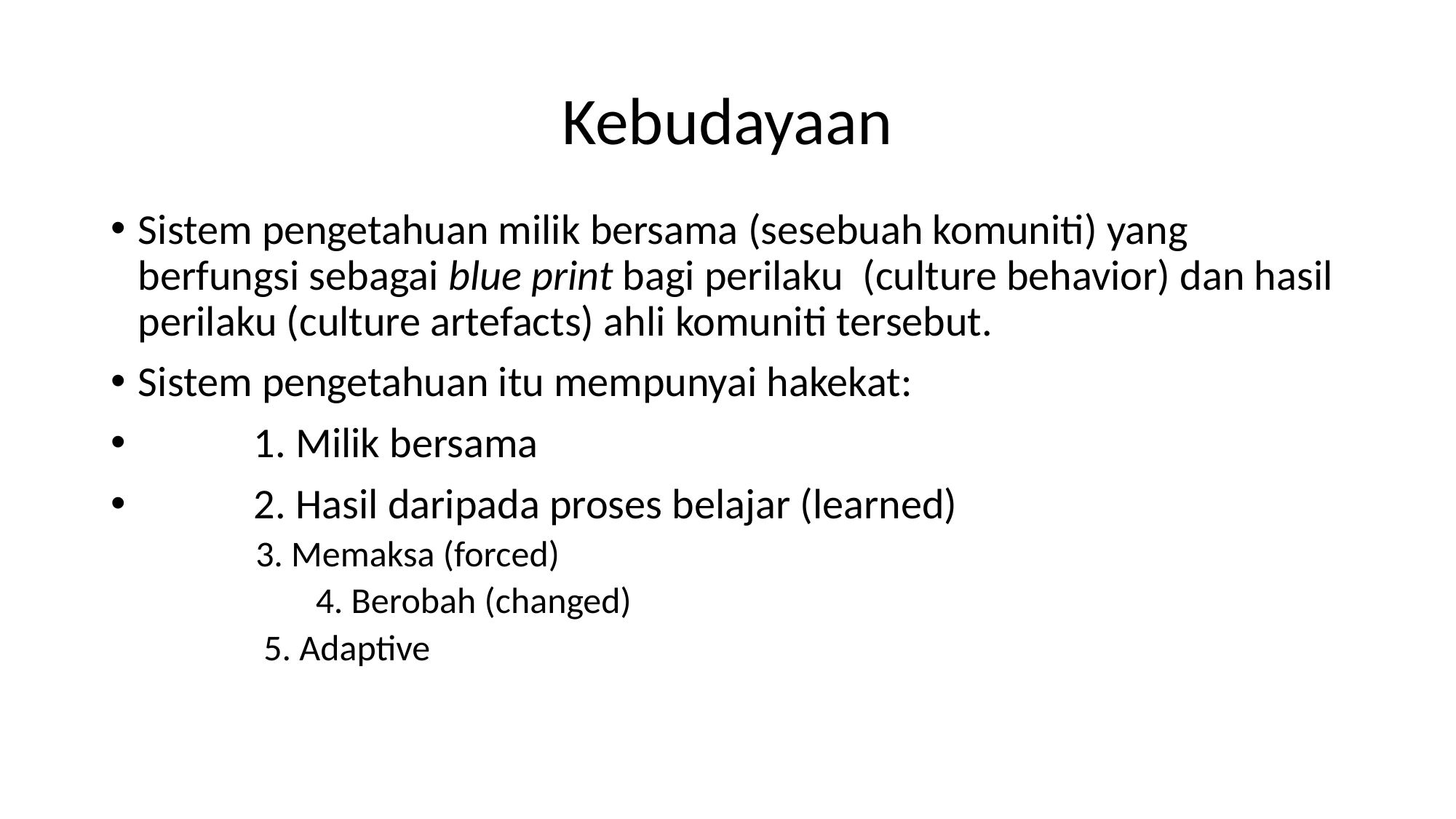

# Kebudayaan
Sistem pengetahuan milik bersama (sesebuah komuniti) yang berfungsi sebagai blue print bagi perilaku  (culture behavior) dan hasil perilaku (culture artefacts) ahli komuniti tersebut.
Sistem pengetahuan itu mempunyai hakekat:
            1. Milik bersama
            2. Hasil daripada proses belajar (learned)
           3. Memaksa (forced)
	     4. Berobah (changed)
            5. Adaptive